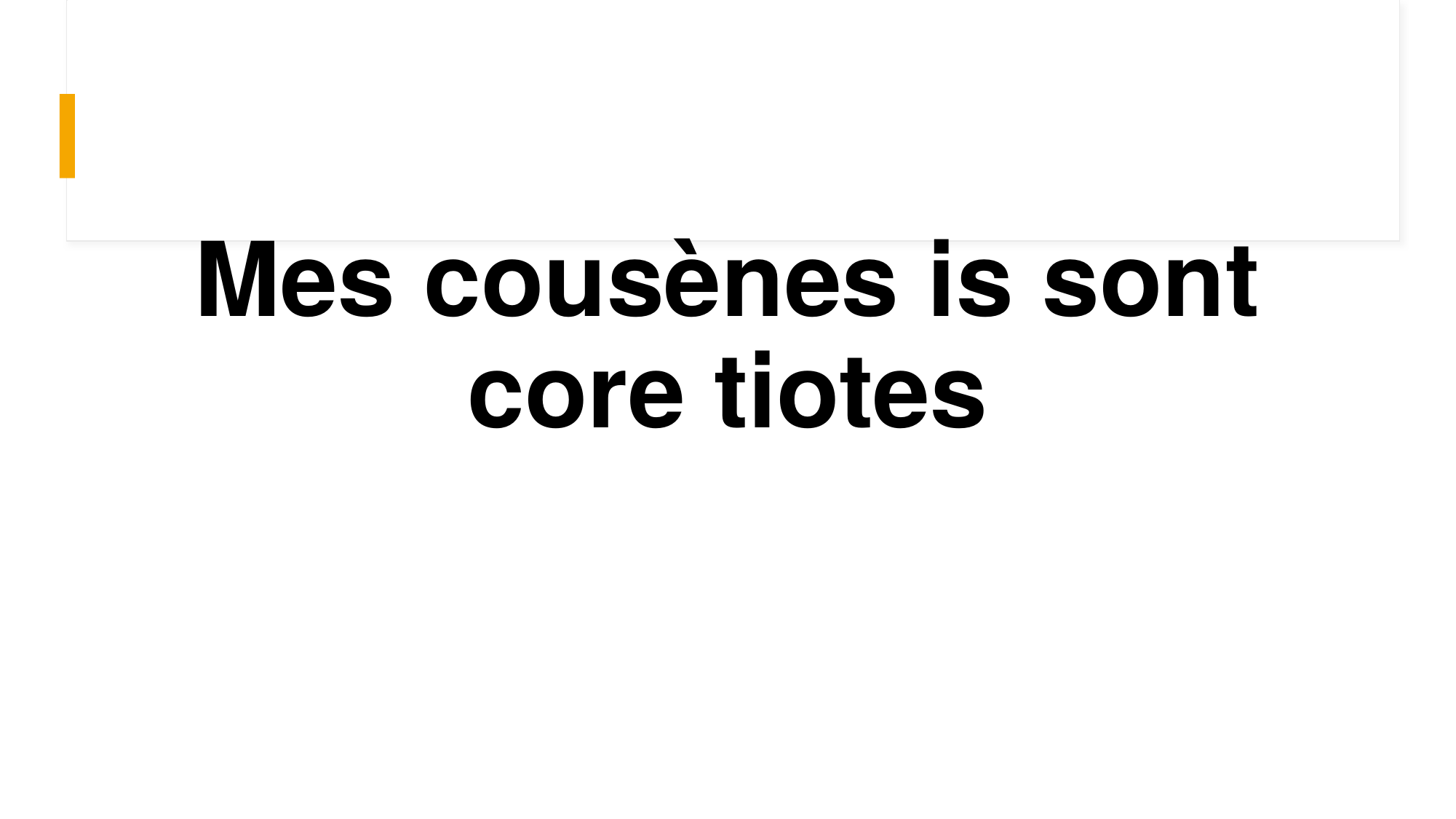

# Mes cousènes is sont core tiotes